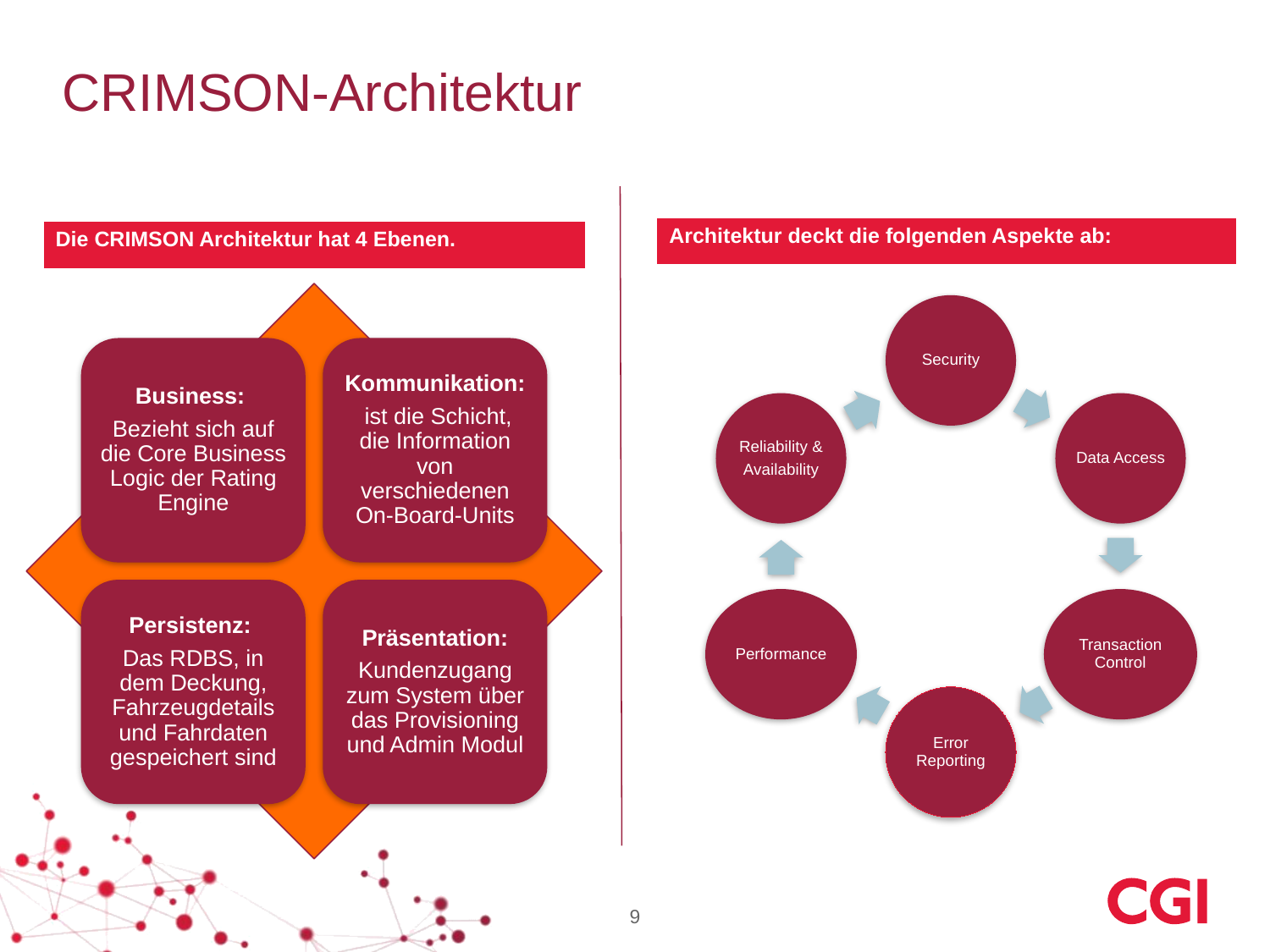

# CRIMSON-Architektur
| Architektur deckt die folgenden Aspekte ab: |
| --- |
| Die CRIMSON Architektur hat 4 Ebenen. |
| --- |
Business:
Bezieht sich auf die Core Business Logic der Rating Engine
Kommunikation:
 ist die Schicht, die Information von verschiedenen On-Board-Units
Persistenz:
Das RDBS, in dem Deckung, Fahrzeugdetails und Fahrdaten gespeichert sind
Präsentation:
Kundenzugang zum System über das Provisioning und Admin Modul
Security

Data Access

Transaction Control

Error Reporting

Performance

Reliability &
Availability

9